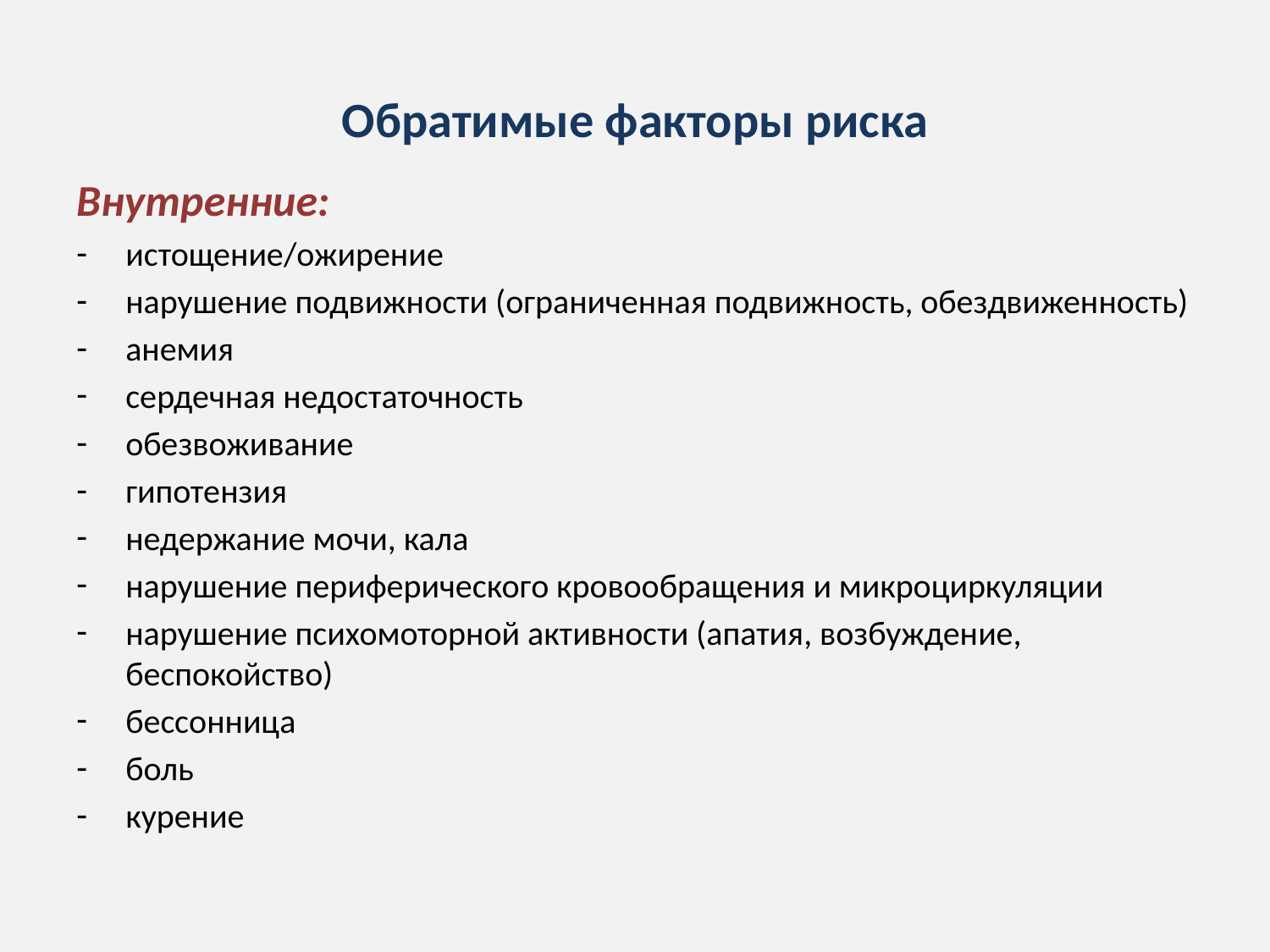

# Обратимые факторы риска
Внутренние:
истощение/ожирение
нарушение подвижности (ограниченная подвижность, обездвиженность)
анемия
сердечная недостаточность
обезвоживание
гипотензия
недержание мочи, кала
нарушение периферического кровообращения и микроциркуляции
нарушение психомоторной активности (апатия, возбуждение, беспокойство)
бессонница
боль
курение